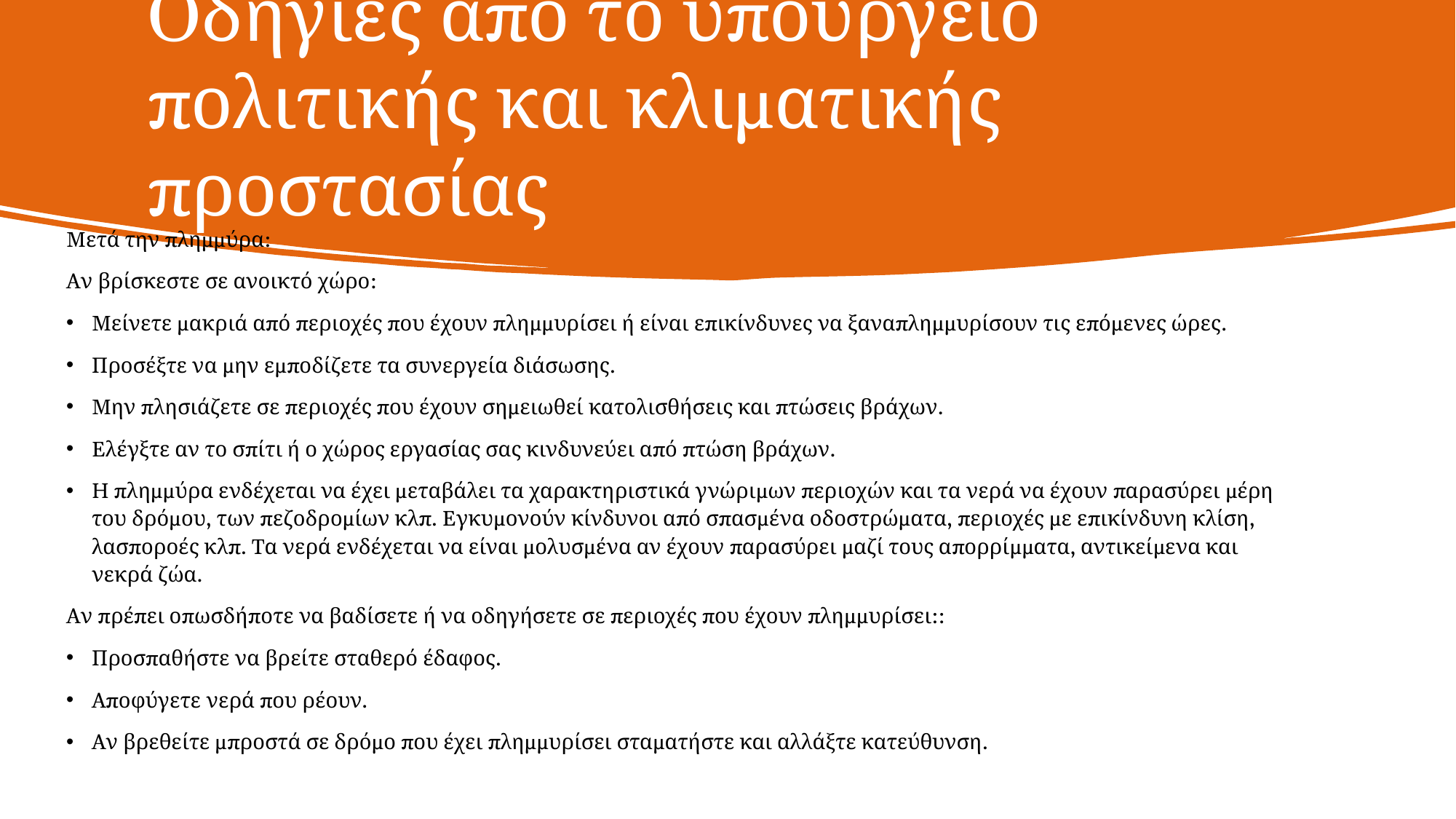

# Οδηγίες από το υπουργείο πολιτικής και κλιματικής προστασίας

Μετά την πλημμύρα:
Αν βρίσκεστε σε ανοικτό χώρο:
Μείνετε μακριά από περιοχές που έχουν πλημμυρίσει ή είναι επικίνδυνες να ξαναπλημμυρίσουν τις επόμενες ώρες.
Προσέξτε να μην εμποδίζετε τα συνεργεία διάσωσης.
Μην πλησιάζετε σε περιοχές που έχουν σημειωθεί κατολισθήσεις και πτώσεις βράχων.
Ελέγξτε αν το σπίτι ή ο χώρος εργασίας σας κινδυνεύει από πτώση βράχων.
Η πλημμύρα ενδέχεται να έχει μεταβάλει τα χαρακτηριστικά γνώριμων περιοχών και τα νερά να έχουν παρασύρει μέρη του δρόμου, των πεζοδρομίων κλπ. Εγκυμονούν κίνδυνοι από σπασμένα οδοστρώματα, περιοχές με επικίνδυνη κλίση, λασποροές κλπ. Τα νερά ενδέχεται να είναι μολυσμένα αν έχουν παρασύρει μαζί τους απορρίμματα, αντικείμενα και νεκρά ζώα.
Αν πρέπει οπωσδήποτε να βαδίσετε ή να οδηγήσετε σε περιοχές που έχουν πλημμυρίσει::
Προσπαθήστε να βρείτε σταθερό έδαφος.
Αποφύγετε νερά που ρέουν.
Αν βρεθείτε μπροστά σε δρόμο που έχει πλημμυρίσει σταματήστε και αλλάξτε κατεύθυνση.